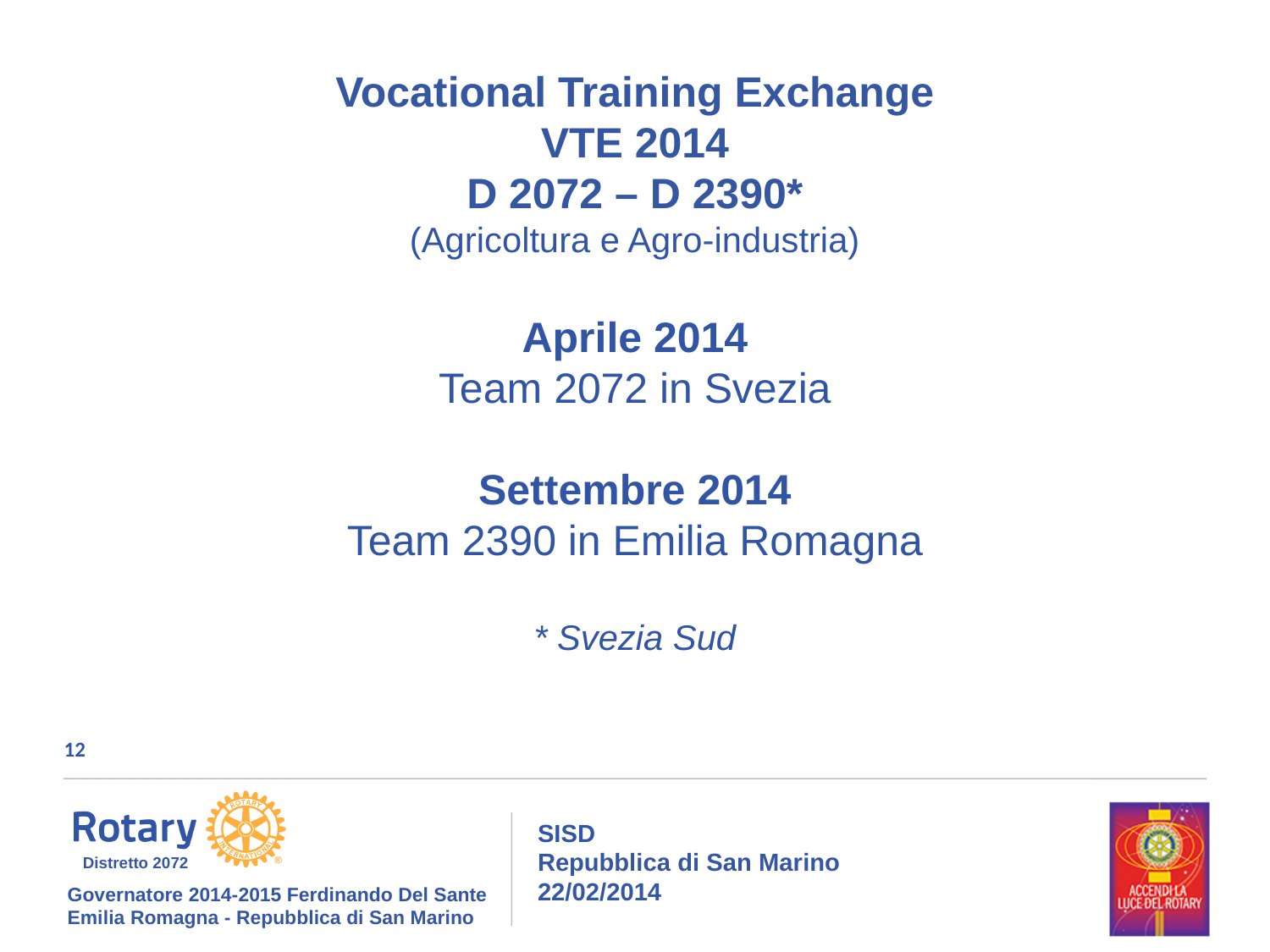

Vocational Training Exchange
VTE 2014
D 2072 – D 2390*
(Agricoltura e Agro-industria)

Aprile 2014
Team 2072 in Svezia

Settembre 2014
Team 2390 in Emilia Romagna

* Svezia Sud